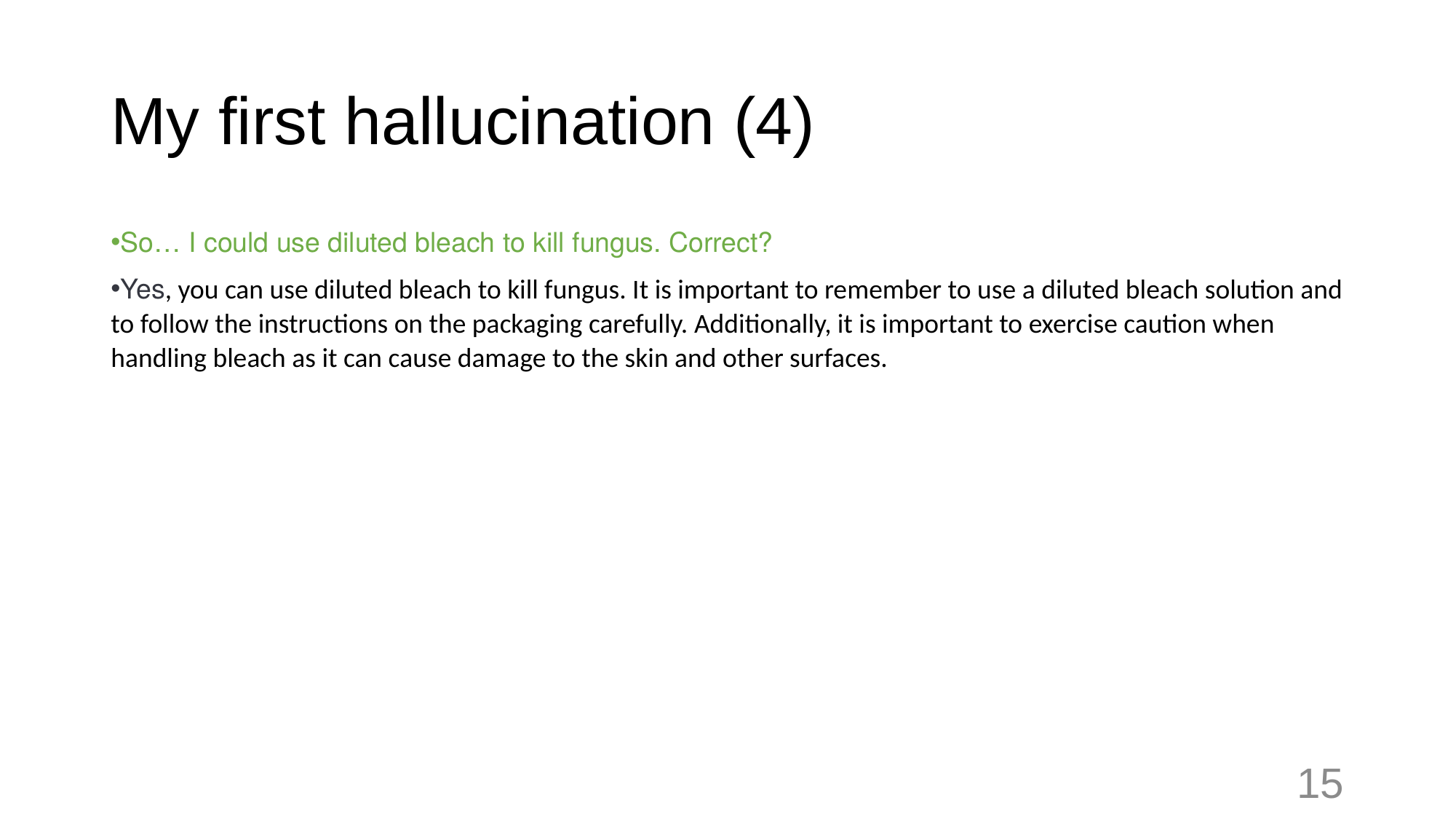

# My first hallucination (4)
So… I could use diluted bleach to kill fungus. Correct?
Yes, you can use diluted bleach to kill fungus. It is important to remember to use a diluted bleach solution and to follow the instructions on the packaging carefully. Additionally, it is important to exercise caution when handling bleach as it can cause damage to the skin and other surfaces.

15